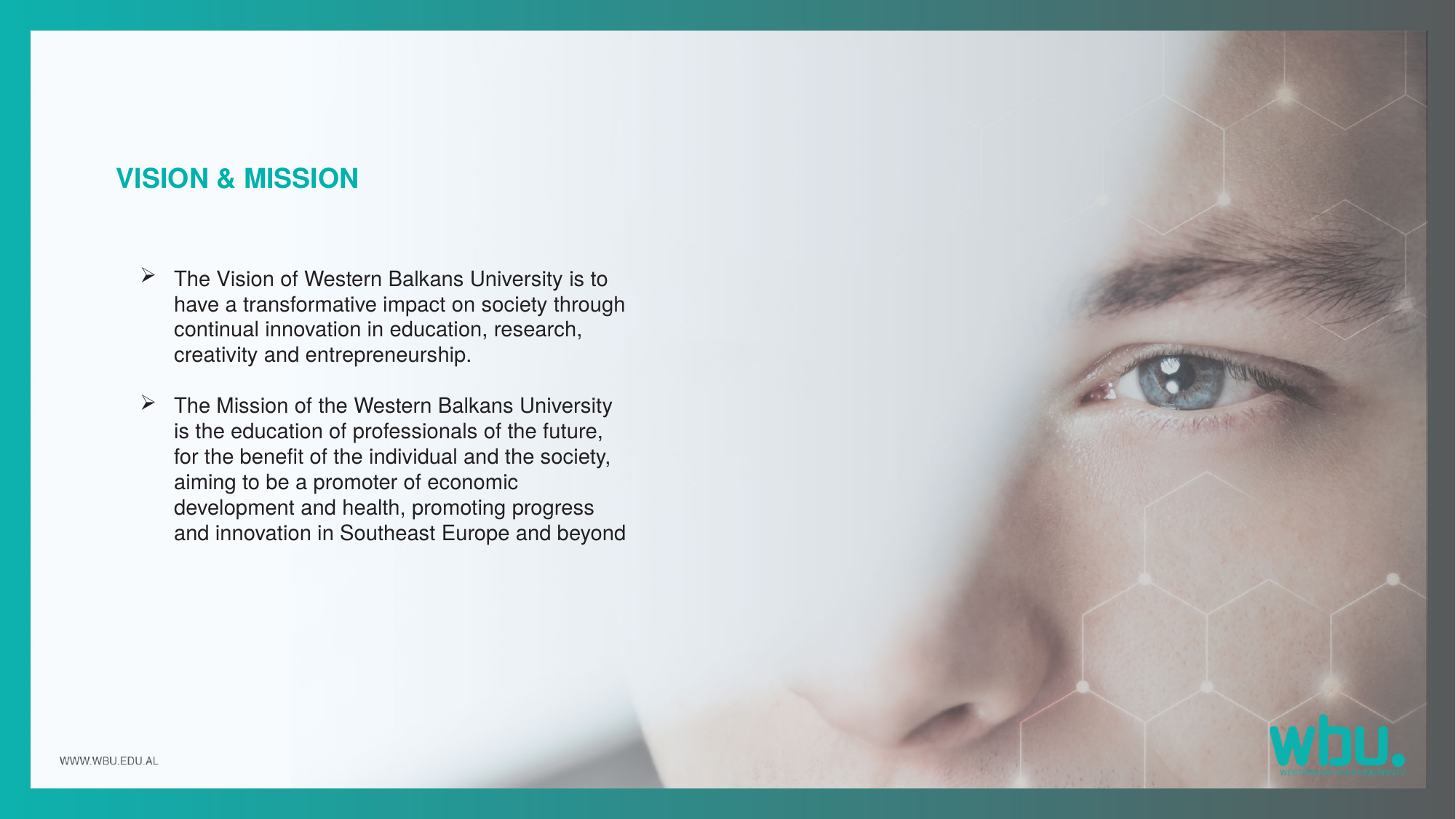

VISION & MISSION
The Vision of Western Balkans University is to have a transformative impact on society through continual innovation in education, research, creativity and entrepreneurship.

The Mission of the Western Balkans University is the education of professionals of the future, for the benefit of the individual and the society, aiming to be a promoter of economic development and health, promoting progress and innovation in Southeast Europe and beyond